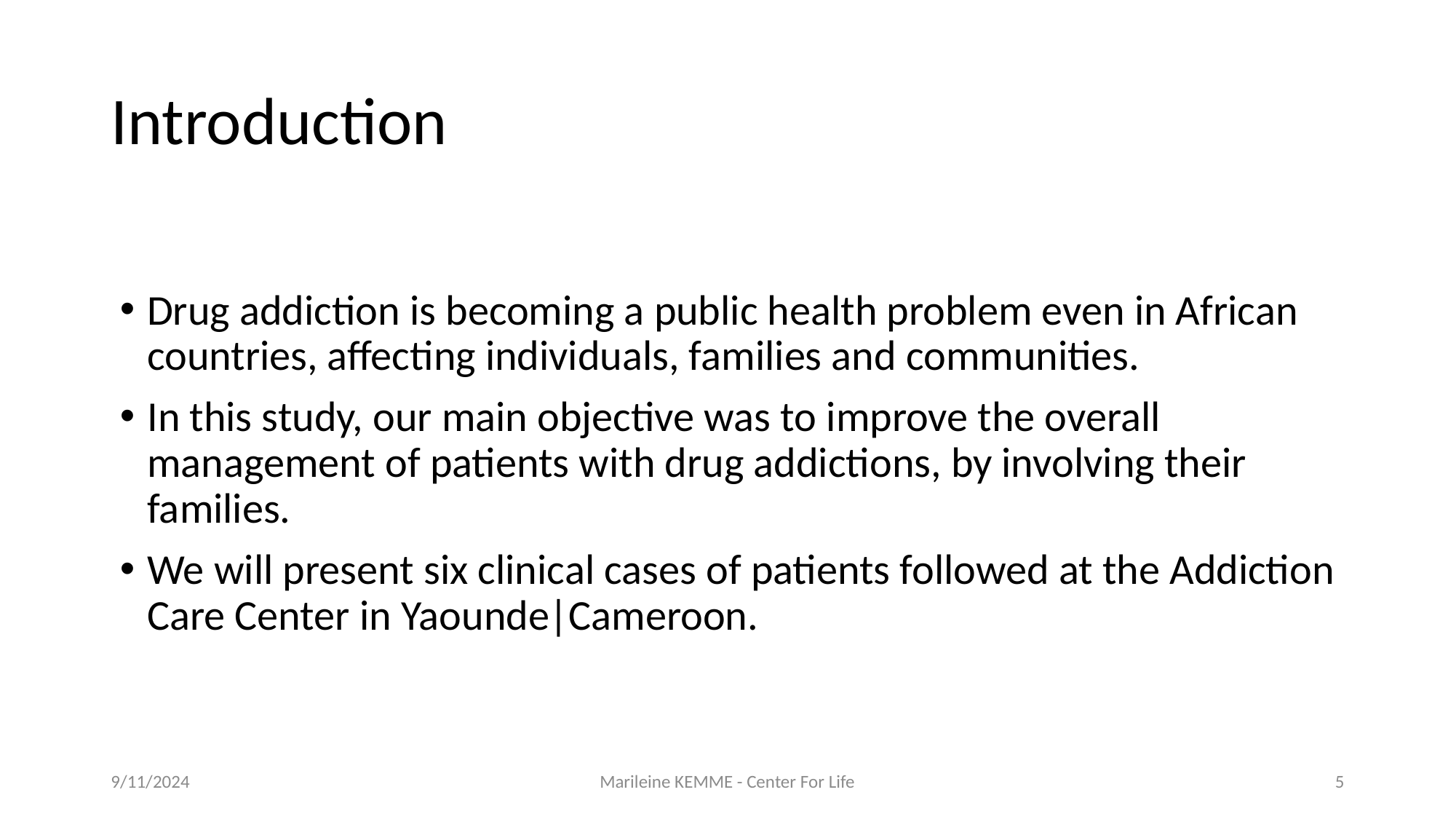

# Introduction
Drug addiction is becoming a public health problem even in African countries, affecting individuals, families and communities.
In this study, our main objective was to improve the overall management of patients with drug addictions, by involving their families.
We will present six clinical cases of patients followed at the Addiction Care Center in Yaounde|Cameroon.
9/11/2024
Marileine KEMME - Center For Life
5